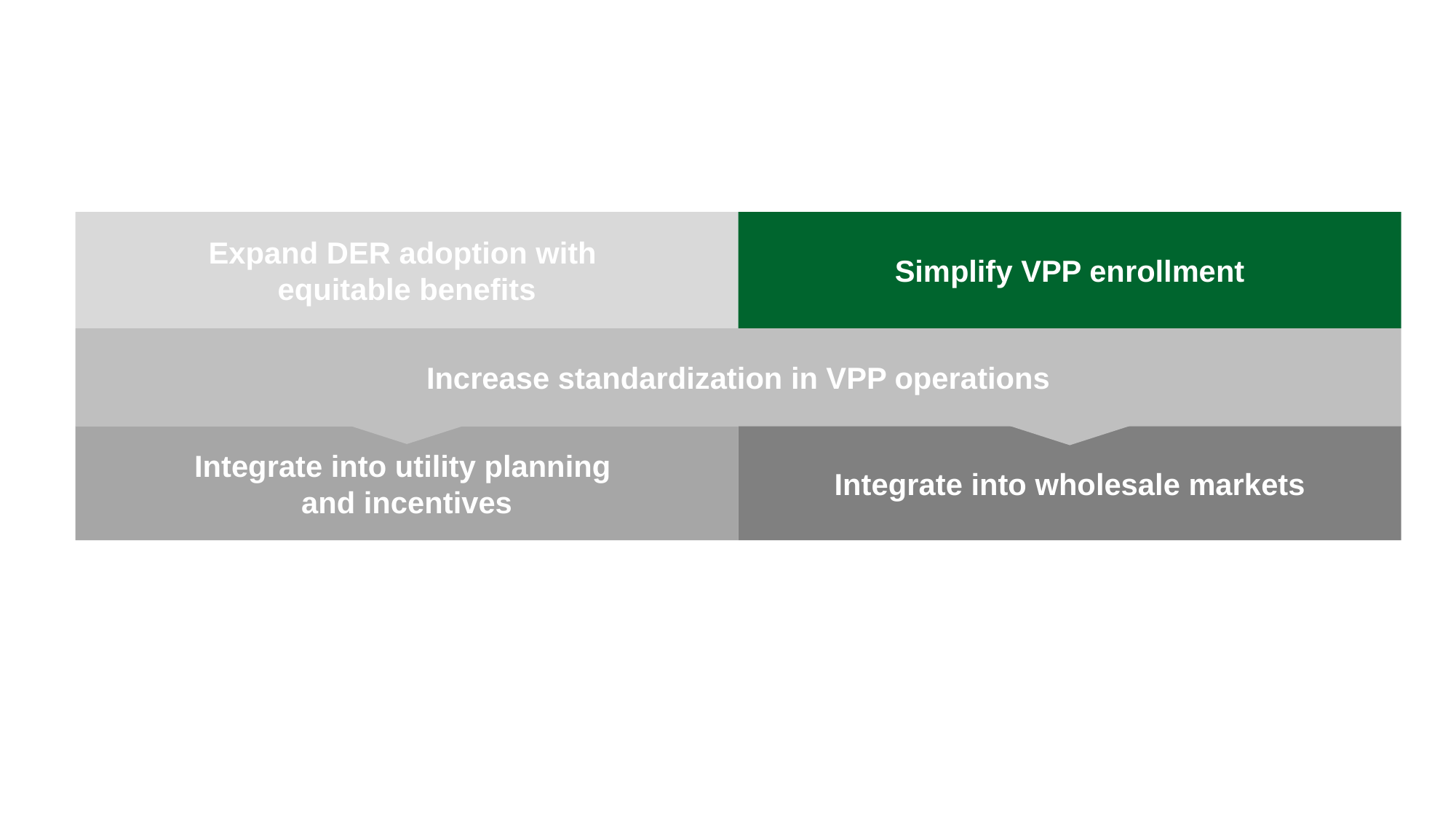

Expand DER adoption with
equitable benefits
Simplify VPP enrollment
Increase standardization in VPP operations

Integrate into wholesale markets
Integrate into utility planning
and incentives